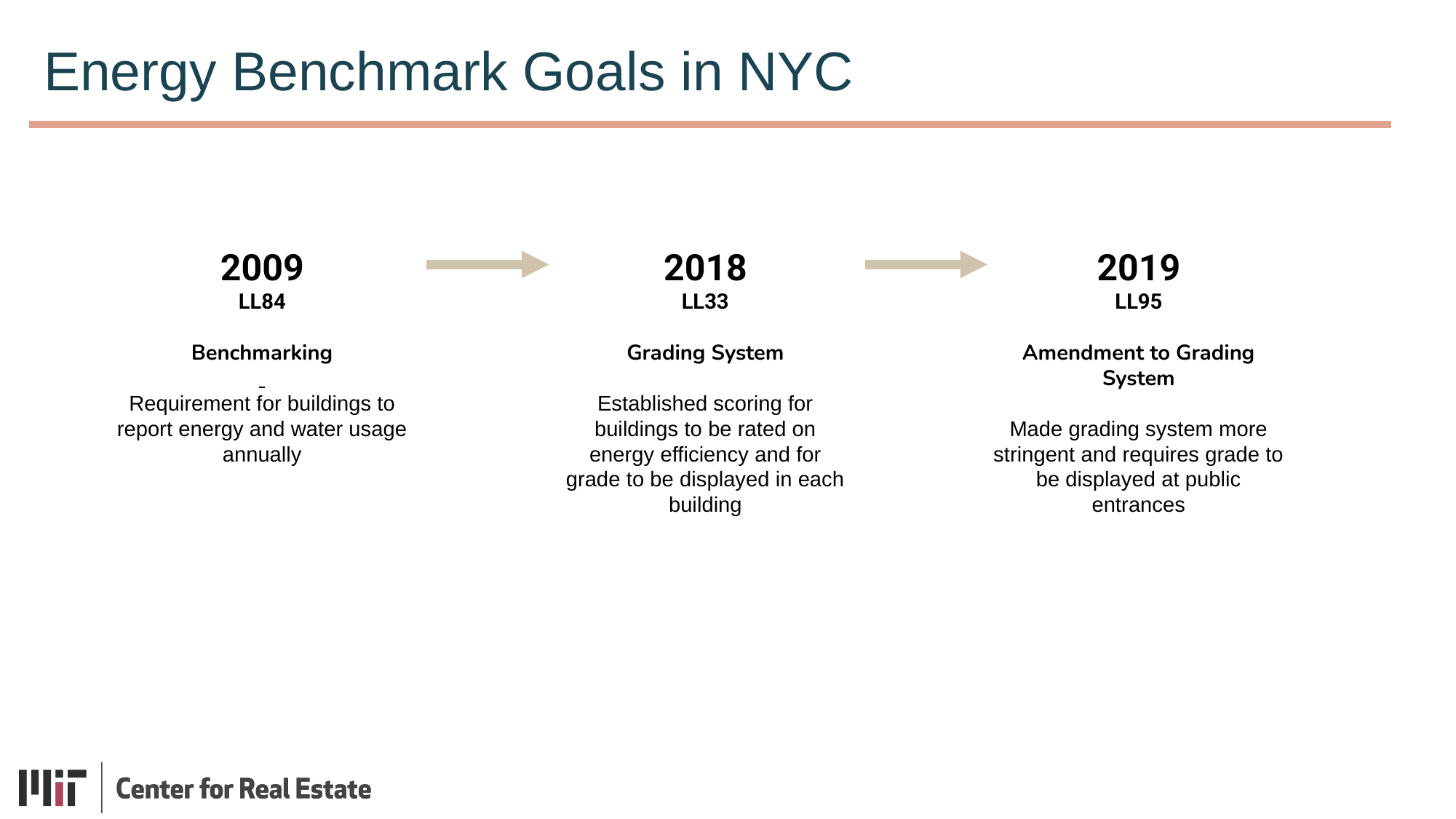

Energy Benchmark Goals in NYC
2009
LL84

Benchmarking

Requirement for buildings to report energy and water usage annually
2018
LL33

Grading System

Established scoring for buildings to be rated on energy efficiency and for grade to be displayed in each building

2019
LL95

Amendment to Grading System

Made grading system more stringent and requires grade to be displayed at public entrances